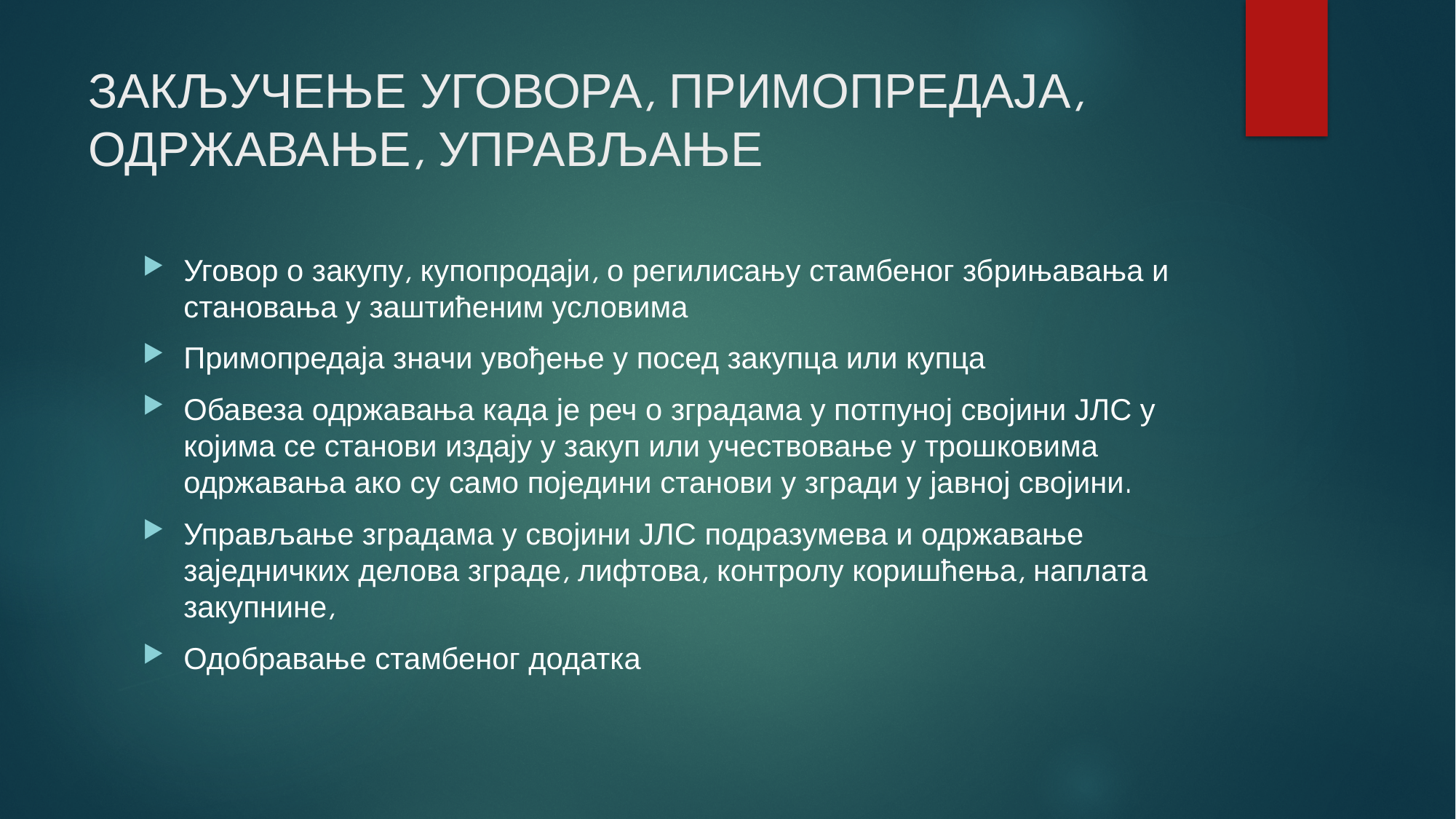

# ЗАКЉУЧЕЊЕ УГОВОРА, ПРИМОПРЕДАЈА, ОДРЖАВАЊЕ, УПРАВЉАЊЕ
Уговор о закупу, купопродаји, о регилисању стамбеног збрињавања и становања у заштићеним условима
Примопредаја значи увођење у посед закупца или купца
Обавеза одржавања када је реч о зградама у потпуној својини ЈЛС у којима се станови издају у закуп или учествовање у трошковима одржавања ако су само поједини станови у згради у јавној својини.
Управљање зградама у својини ЈЛС подразумева и одржавање заједничких делова зграде, лифтова, контролу коришћења, наплата закупнине,
Одобравање стамбеног додатка